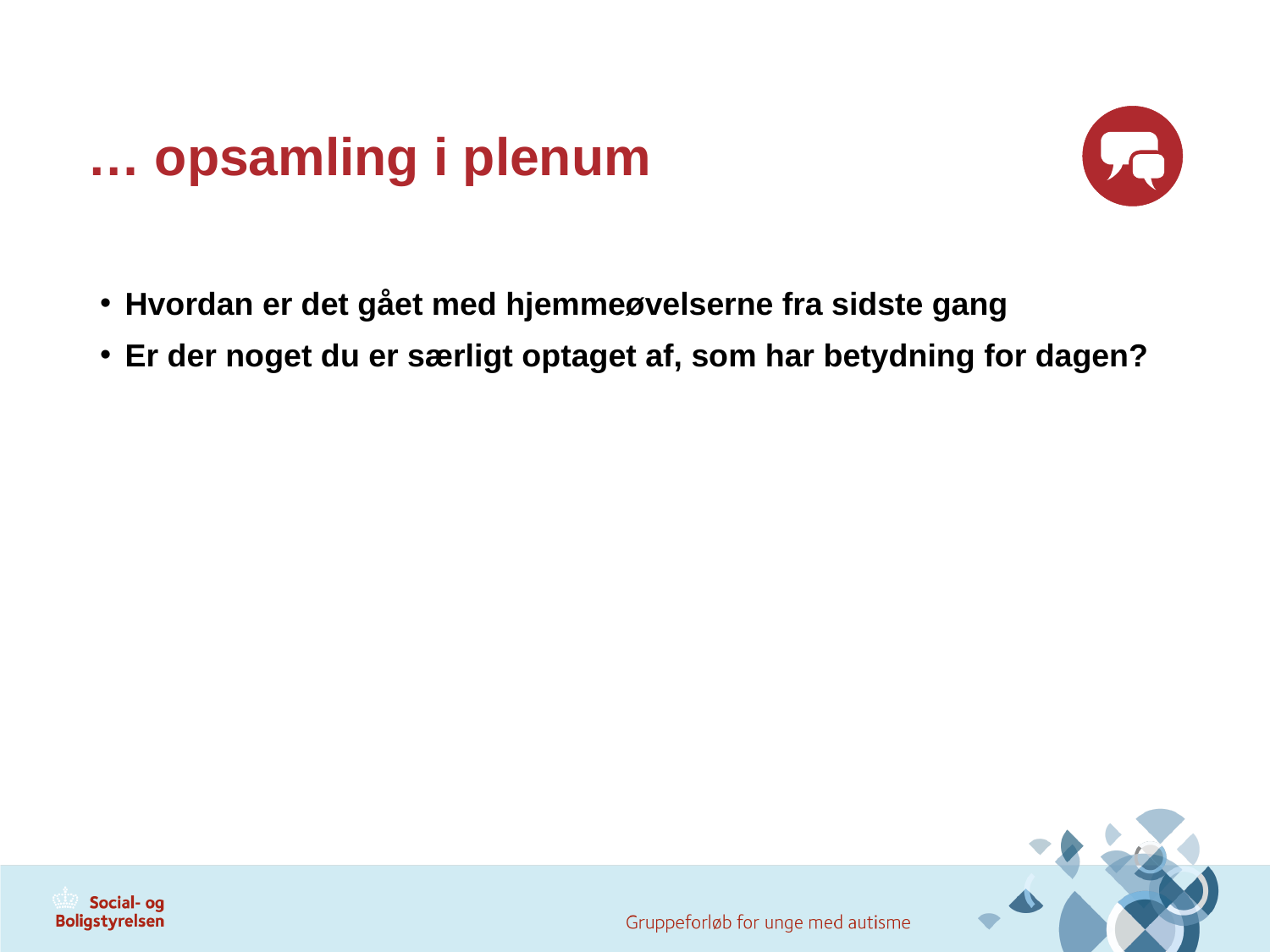

# … opsamling i plenum

Hvordan er det gået med hjemmeøvelserne fra sidste gang
Er der noget du er særligt optaget af, som har betydning for dagen?